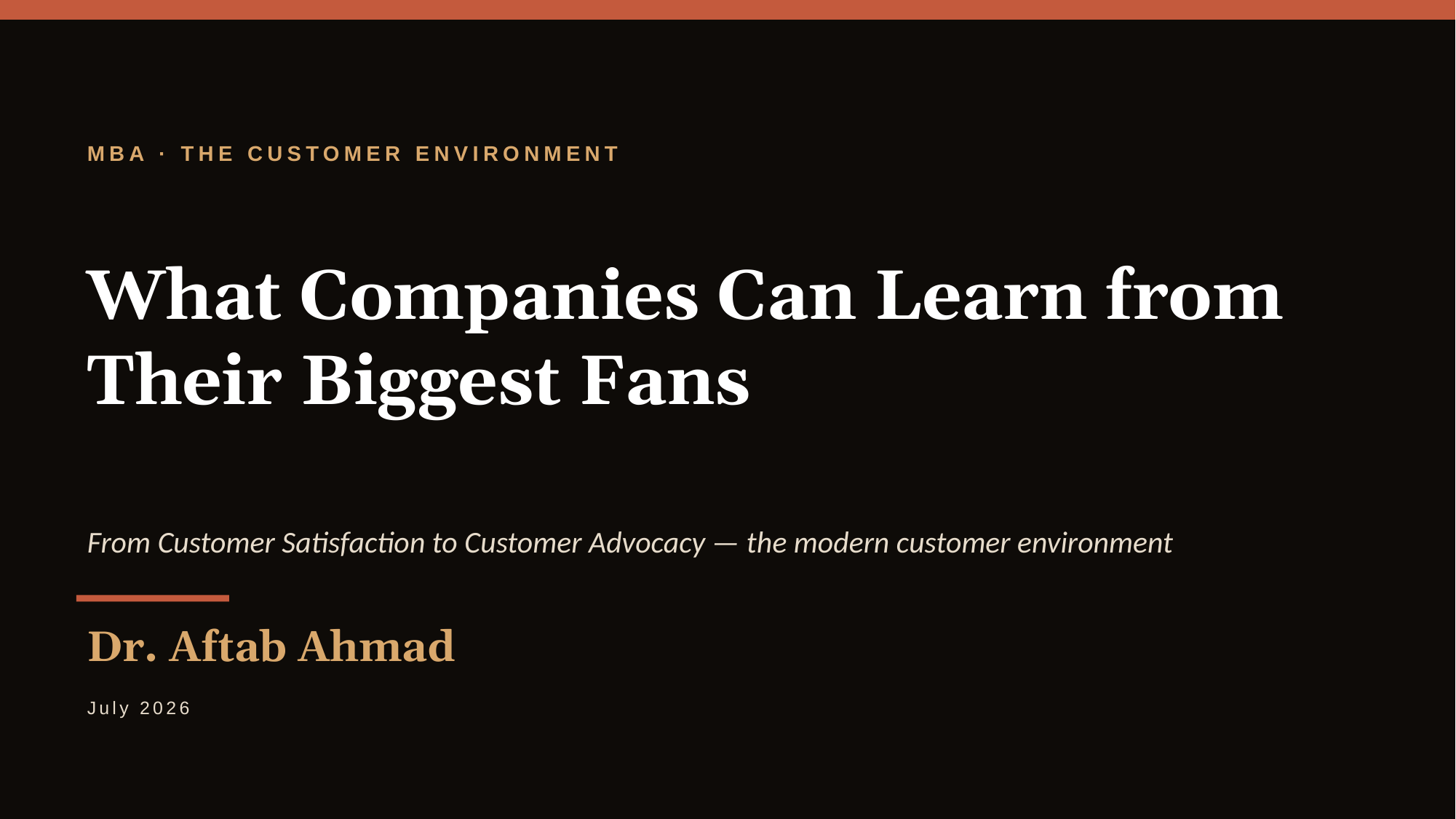

MBA · THE CUSTOMER ENVIRONMENT
What Companies Can Learn from Their Biggest Fans
From Customer Satisfaction to Customer Advocacy — the modern customer environment

Dr. Aftab Ahmad
July 2026